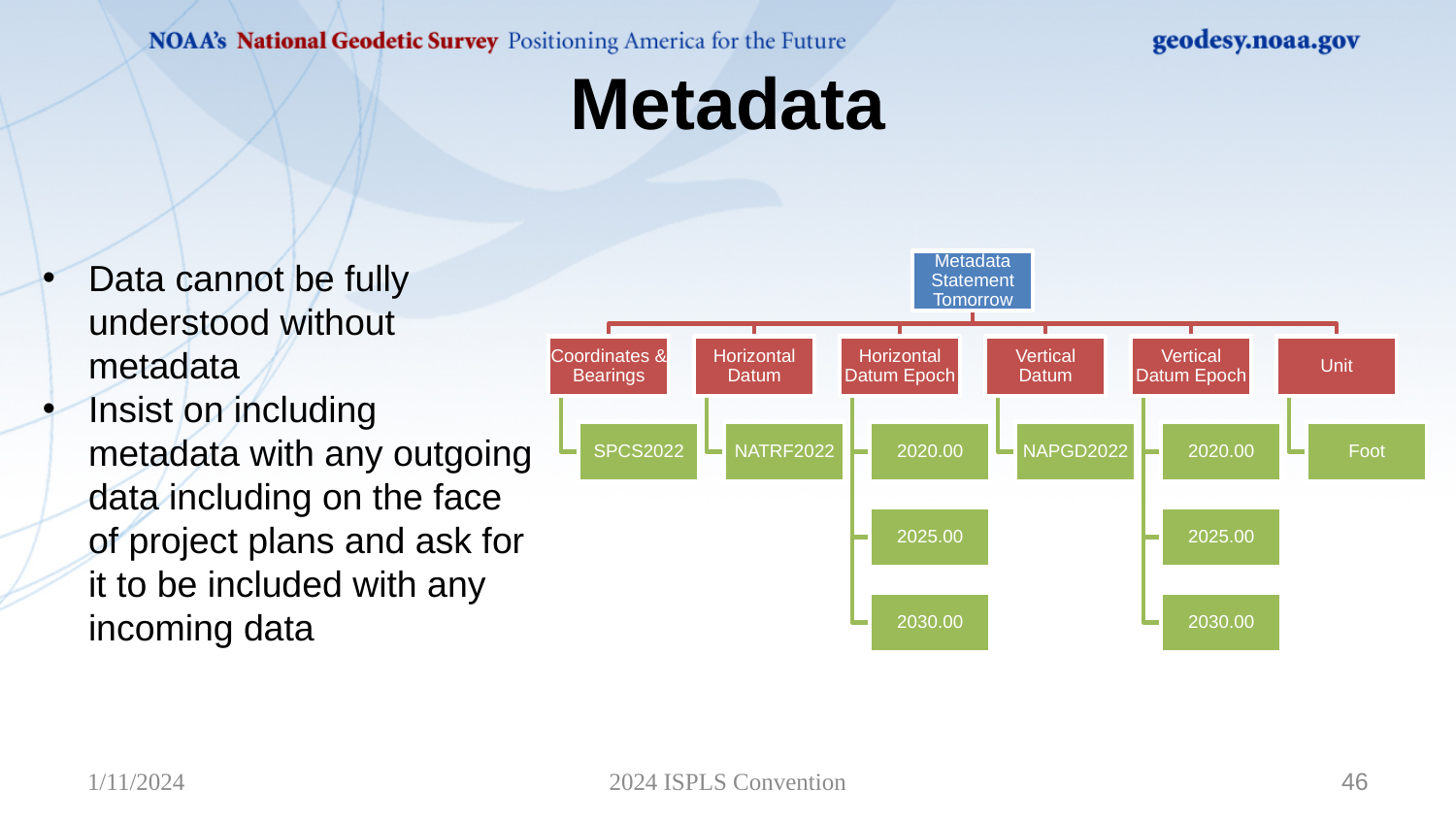

# Metadata
Metadata Statement Tomorrow
Coordinates & Bearings
SPCS2022
Horizontal Datum
NATRF2022
Horizontal Datum Epoch
2020.00
2025.00
2030.00
Vertical Datum
NAPGD2022
Vertical Datum Epoch
2020.00
2025.00
2030.00
Unit
Foot
Data cannot be fully understood without metadata
Insist on including metadata with any outgoing data including on the face of project plans and ask for it to be included with any incoming data
1/11/2024
2024 ISPLS Convention
46